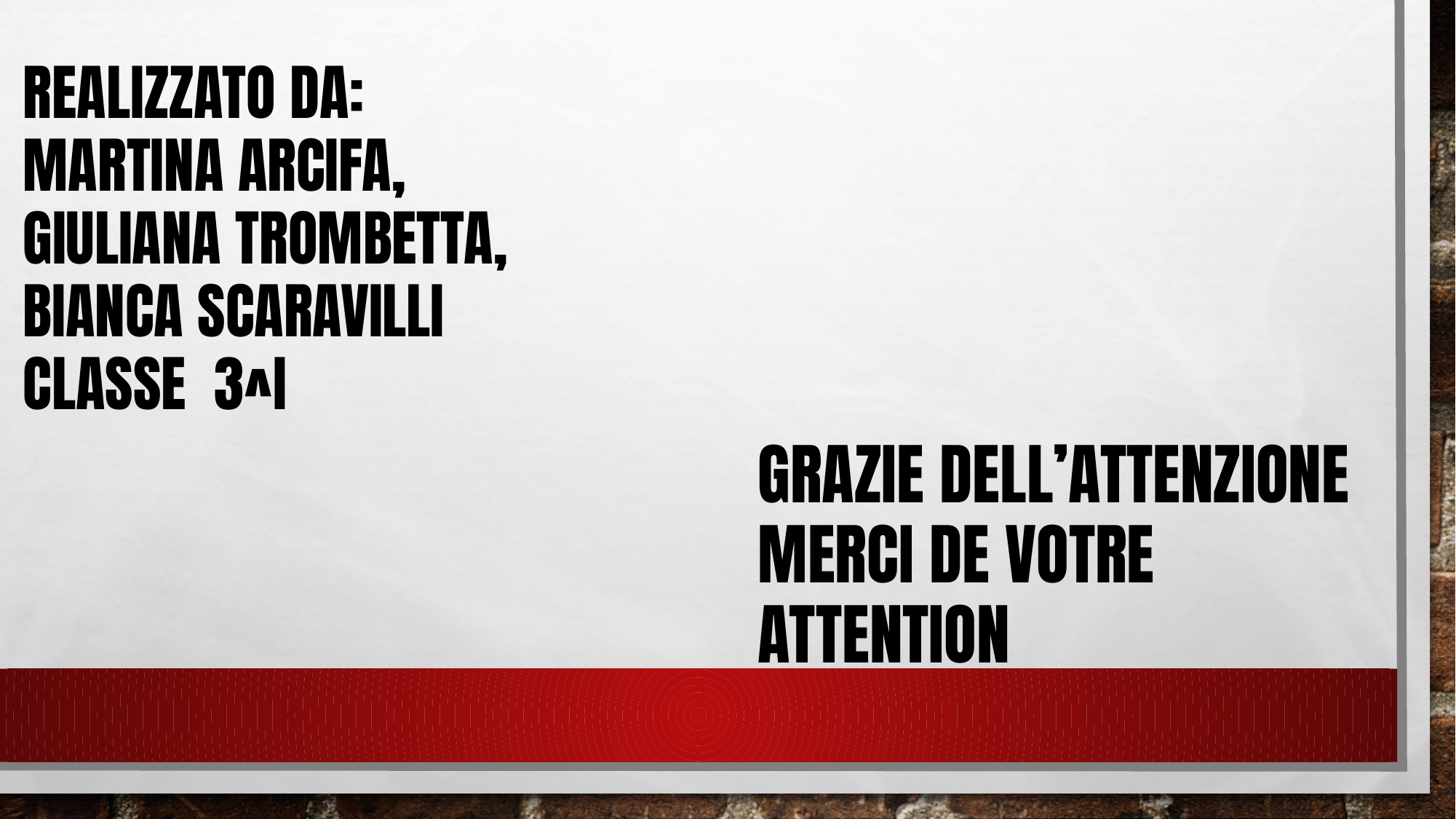

REALIZZATO DA:
MARTINA ARCIFA,
GIULIANA TROMBETTA,
BIANCA SCARAVILLI
CLASSE  3^I
GRAZIE DELL’ATTENZIONE MERCI DE VOTRE ATTENTION